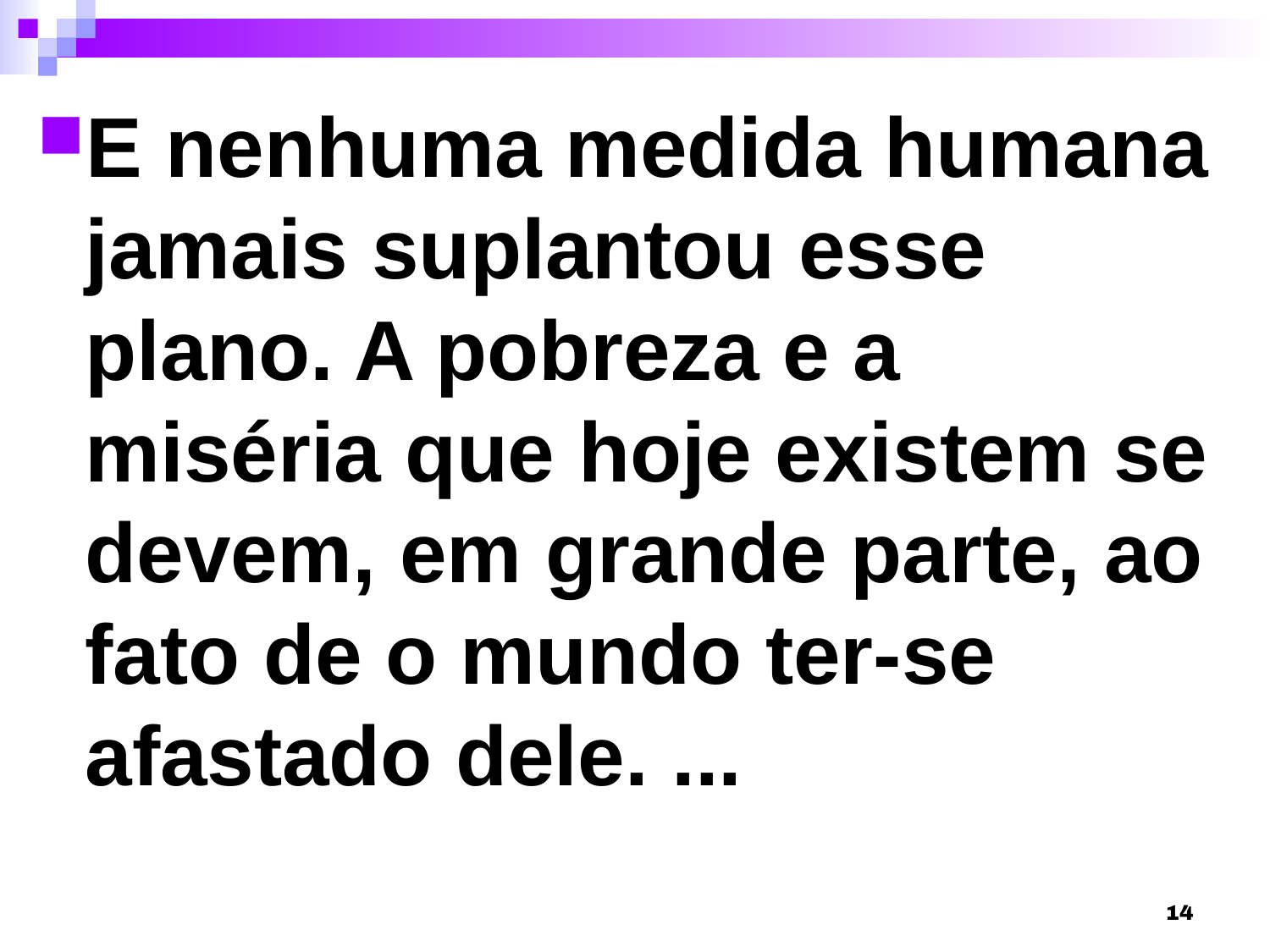

E nenhuma medida humana jamais suplantou esse plano. A pobreza e a miséria que hoje existem se devem, em grande parte, ao fato de o mundo ter-se afastado dele. ...
14